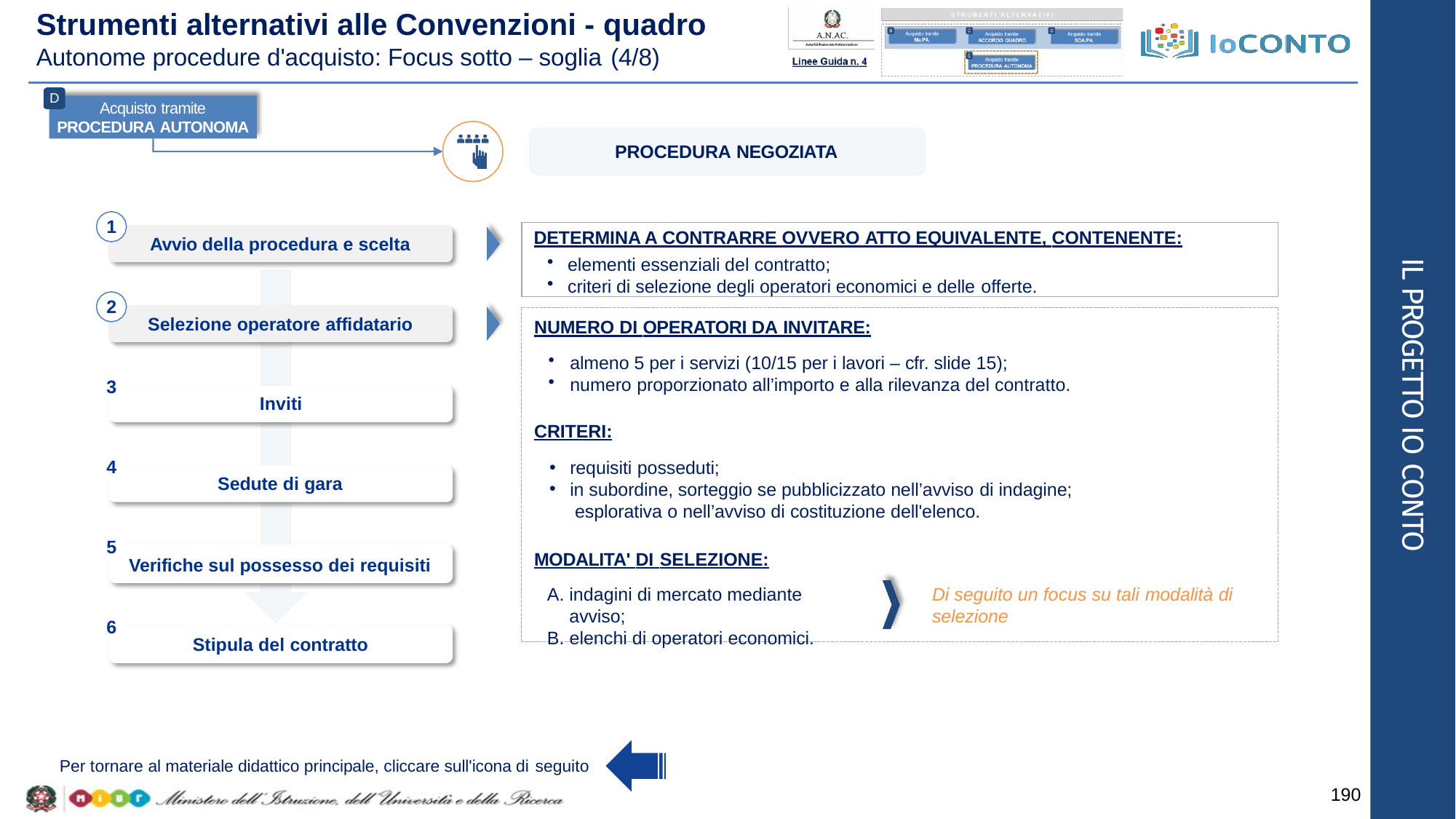

# Strumenti alternativi alle Convenzioni - quadro

Autonome procedure d'acquisto: Focus sotto – soglia (4/8)

D

Acquisto tramite
PROCEDURA AUTONOMA

PROCEDURA NEGOZIATA

1

DETERMINA A CONTRARRE OVVERO ATTO EQUIVALENTE, CONTENENTE:
elementi essenziali del contratto;
criteri di selezione degli operatori economici e delle offerte.

Avvio della procedura e scelta
IL PROGETTO IO CONTO

2

Selezione operatore affidatario
NUMERO DI OPERATORI DA INVITARE:
almeno 5 per i servizi (10/15 per i lavori – cfr. slide 15);
numero proporzionato all’importo e alla rilevanza del contratto.

CRITERI:
requisiti posseduti;
in subordine, sorteggio se pubblicizzato nell’avviso di indagine;  esplorativa o nell’avviso di costituzione dell'elenco.

3

Inviti

4

Sedute di gara

5

MODALITA' DI SELEZIONE:
indagini di mercato mediante avviso;
elenchi di operatori economici.
Verifiche sul possesso dei requisiti

Di seguito un focus su tali modalità di
selezione

6

Stipula del contratto

Per tornare al materiale didattico principale, cliccare sull'icona di seguito
190